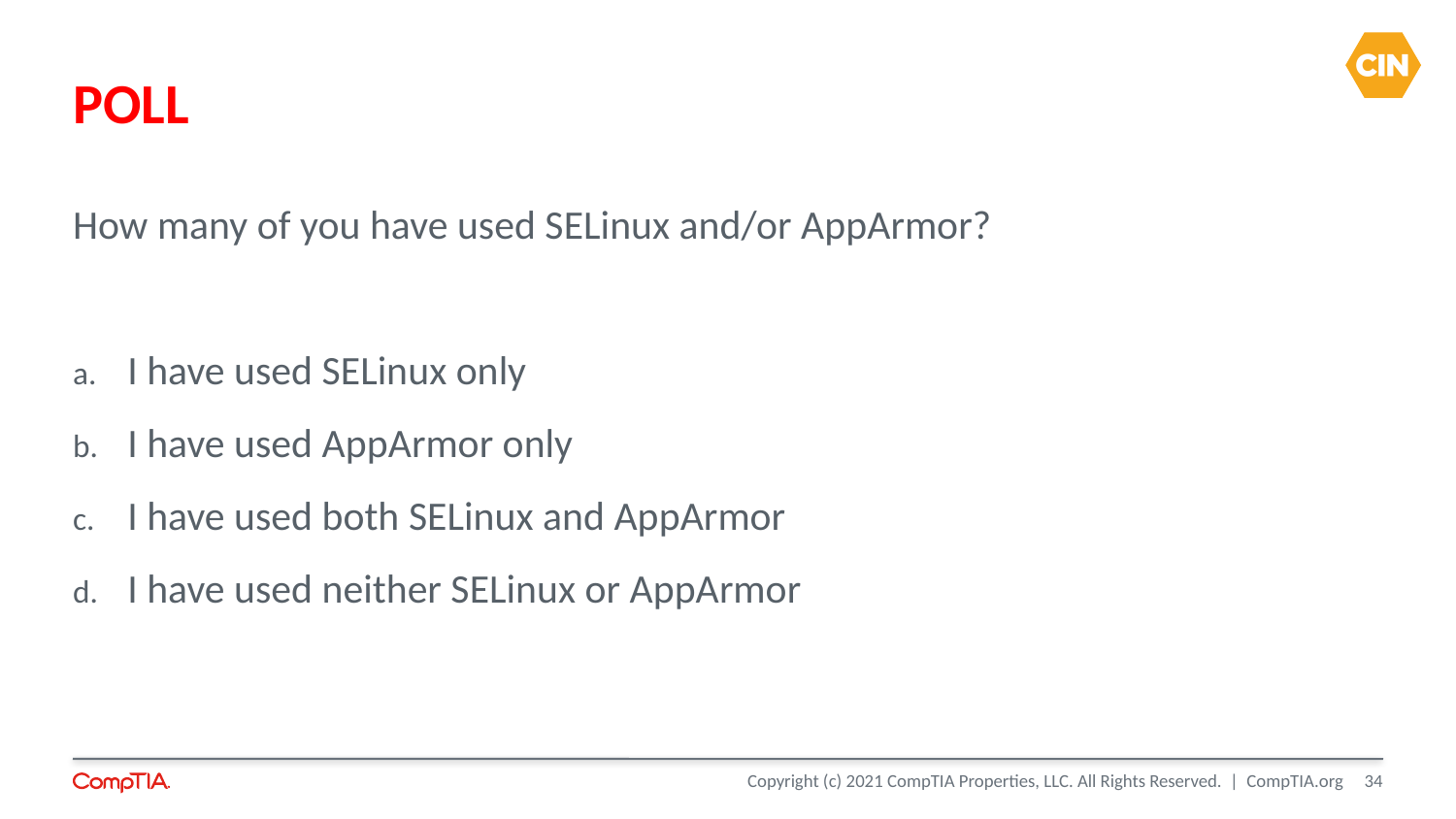

POLL
How many of you have used SELinux and/or AppArmor?

I have used SELinux only
I have used AppArmor only
I have used both SELinux and AppArmor
I have used neither SELinux or AppArmor

34